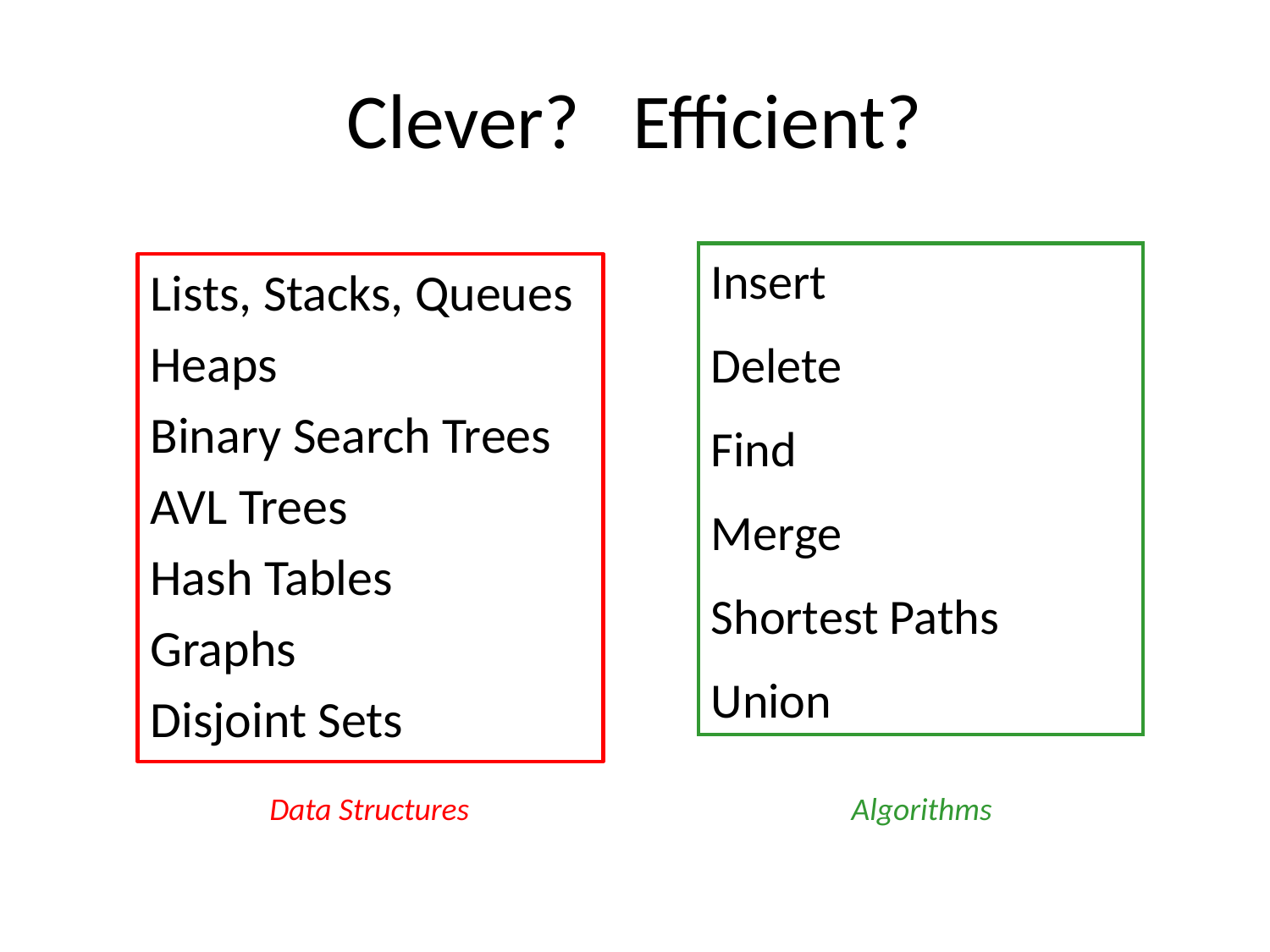

# Clever?   Efficient?
Insert
Delete
Find
Merge
Shortest Paths
Union
Lists, Stacks, Queues
Heaps
Binary Search Trees
AVL Trees
Hash Tables
Graphs
Disjoint Sets
Data Structures
Algorithms